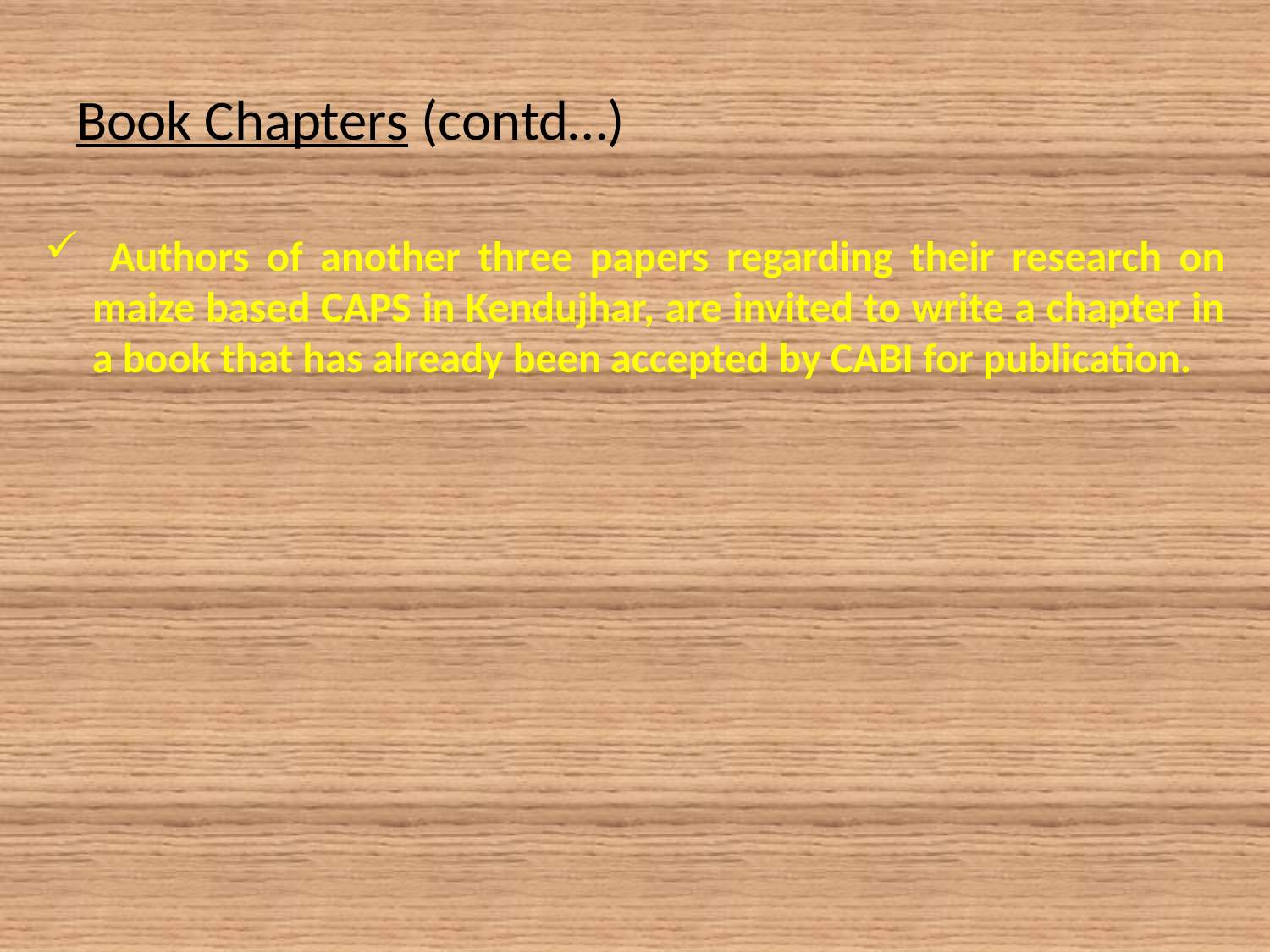

# Book Chapters (contd…)
 Authors of another three papers regarding their research on maize based CAPS in Kendujhar, are invited to write a chapter in a book that has already been accepted by CABI for publication.